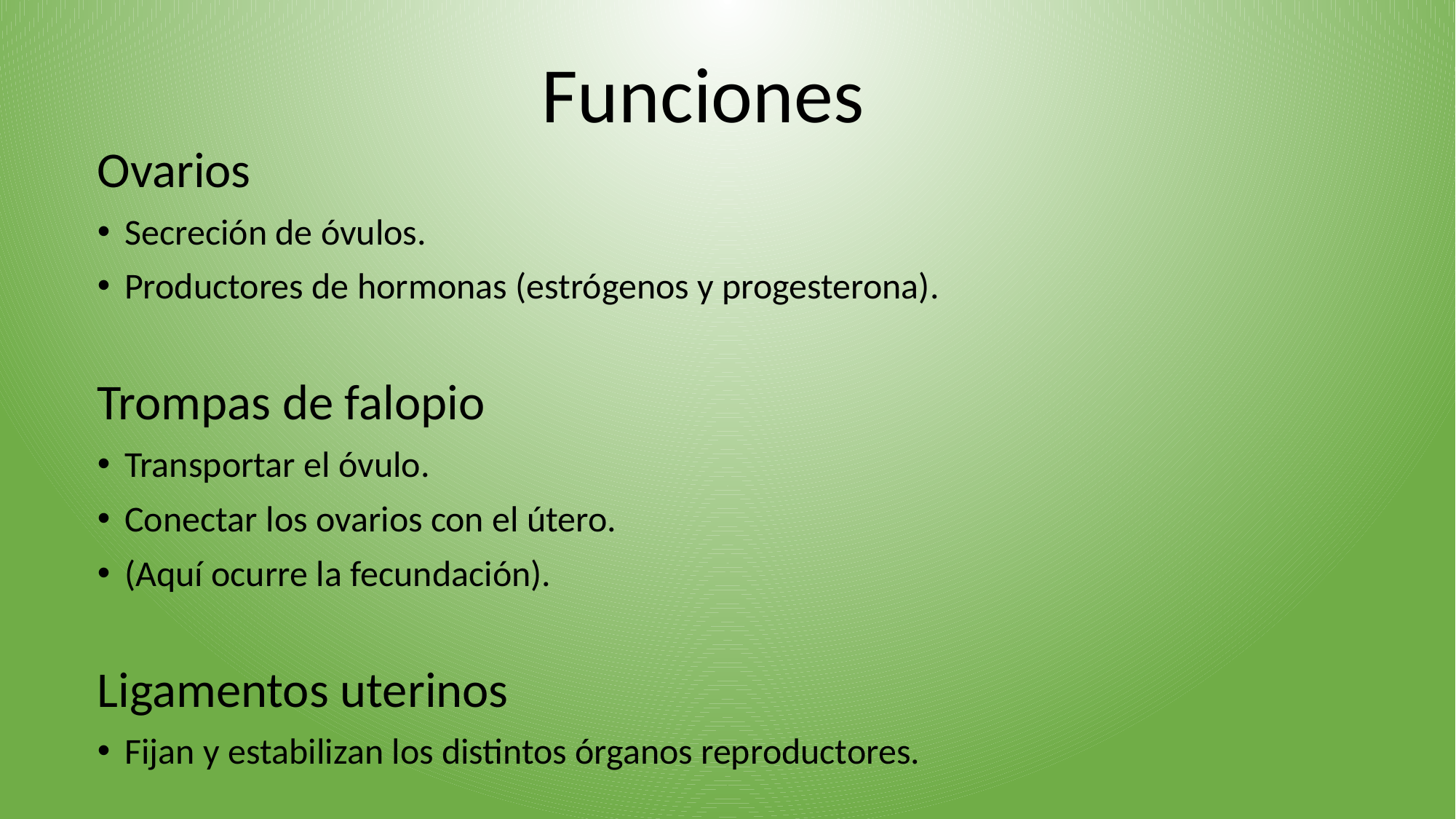

Funciones

Ovarios
Secreción de óvulos.
Productores de hormonas (estrógenos y progesterona).

Trompas de falopio
Transportar el óvulo.
Conectar los ovarios con el útero.
(Aquí ocurre la fecundación).

Ligamentos uterinos
Fijan y estabilizan los distintos órganos reproductores.